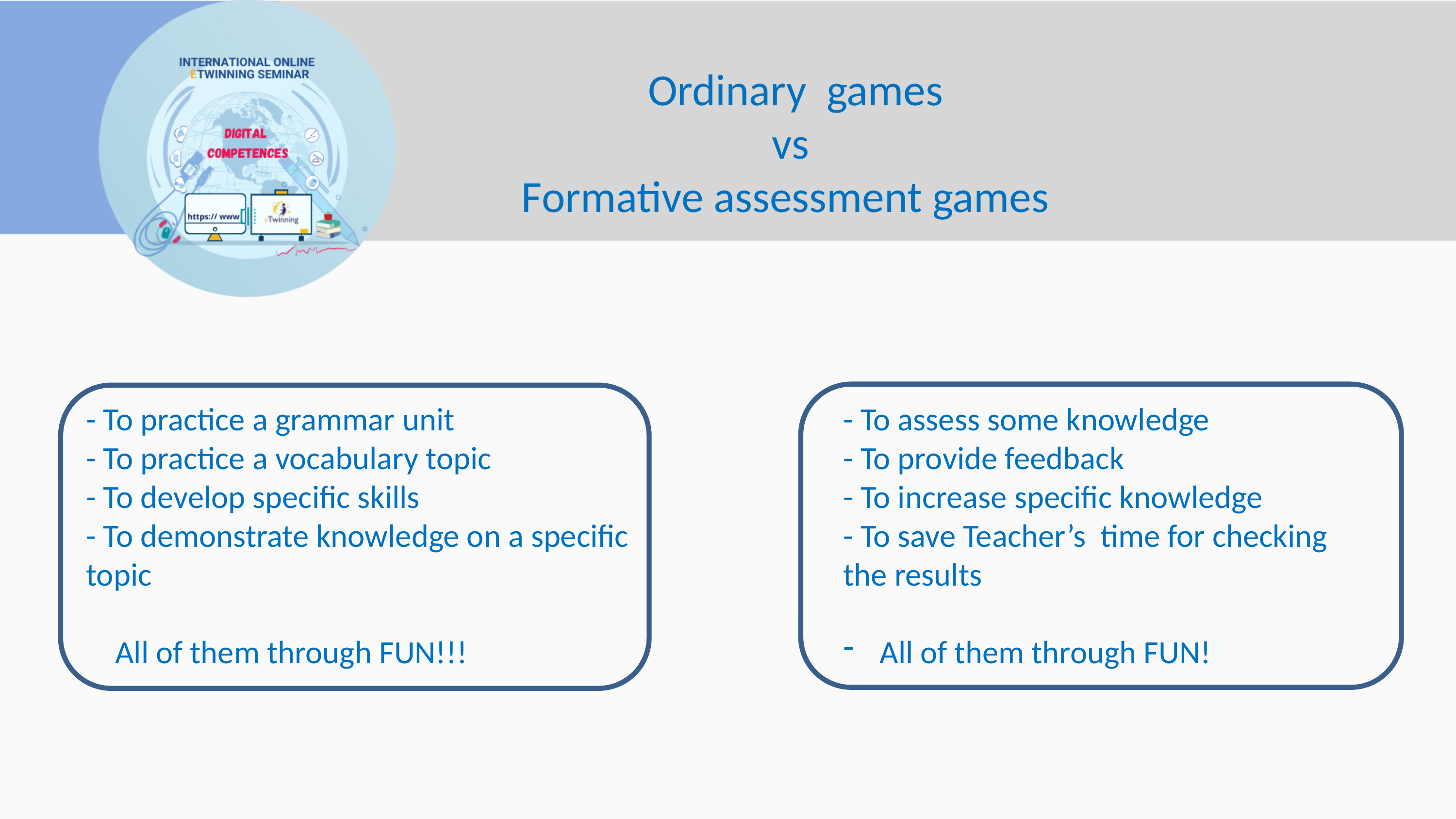

Ordinary  games
vs
Formative assessment games

- To practice a grammar unit
- To practice a vocabulary topic
- To develop specific skills
- To demonstrate knowledge on a specific topic

    All of them through FUN!!!
- To assess some knowledge
- To provide feedback
- To increase specific knowledge
- To save Teacher’s  time for checking 	the results

All of them through FUN!